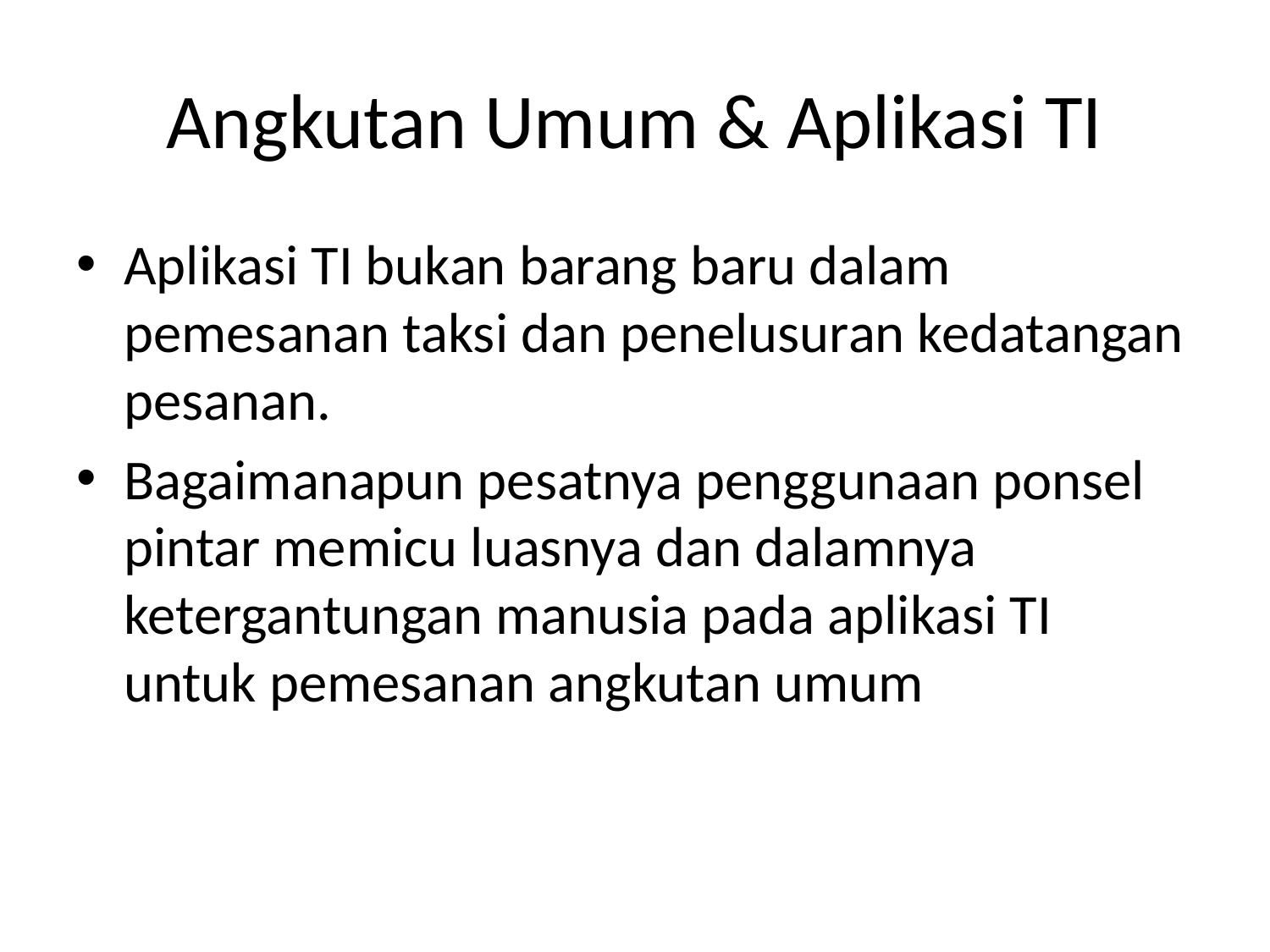

# Angkutan Umum & Aplikasi TI
Aplikasi TI bukan barang baru dalam pemesanan taksi dan penelusuran kedatangan pesanan.
Bagaimanapun pesatnya penggunaan ponsel pintar memicu luasnya dan dalamnya ketergantungan manusia pada aplikasi TI untuk pemesanan angkutan umum